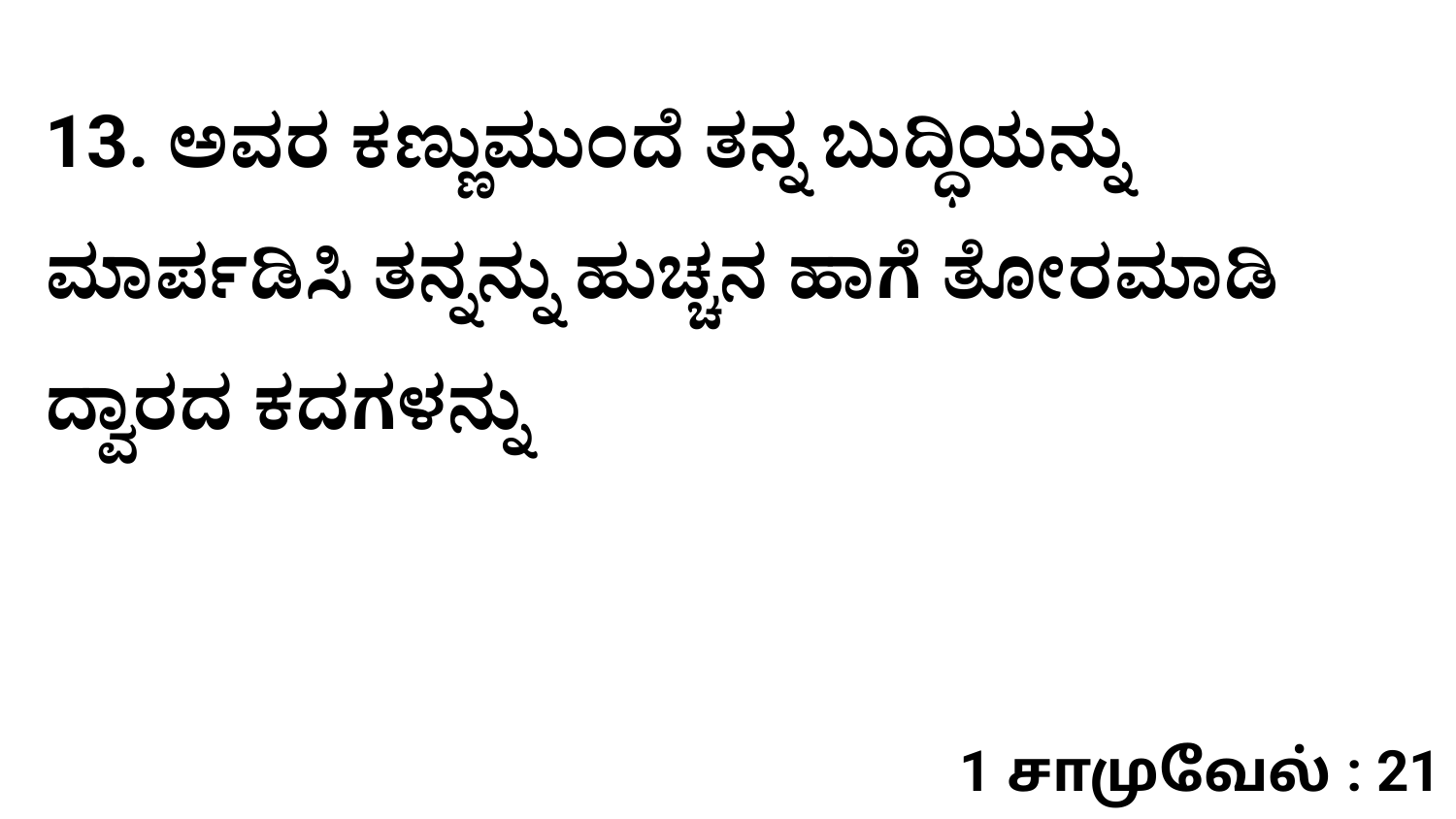

13. ಅವರ ಕಣ್ಣುಮುಂದೆ ತನ್ನ ಬುದ್ಧಿಯನ್ನು ಮಾರ್ಪಡಿಸಿ ತನ್ನನ್ನು ಹುಚ್ಚನ ಹಾಗೆ ತೋರಮಾಡಿ ದ್ವಾರದ ಕದಗಳನ್ನು
1 சாமுவேல் : 21